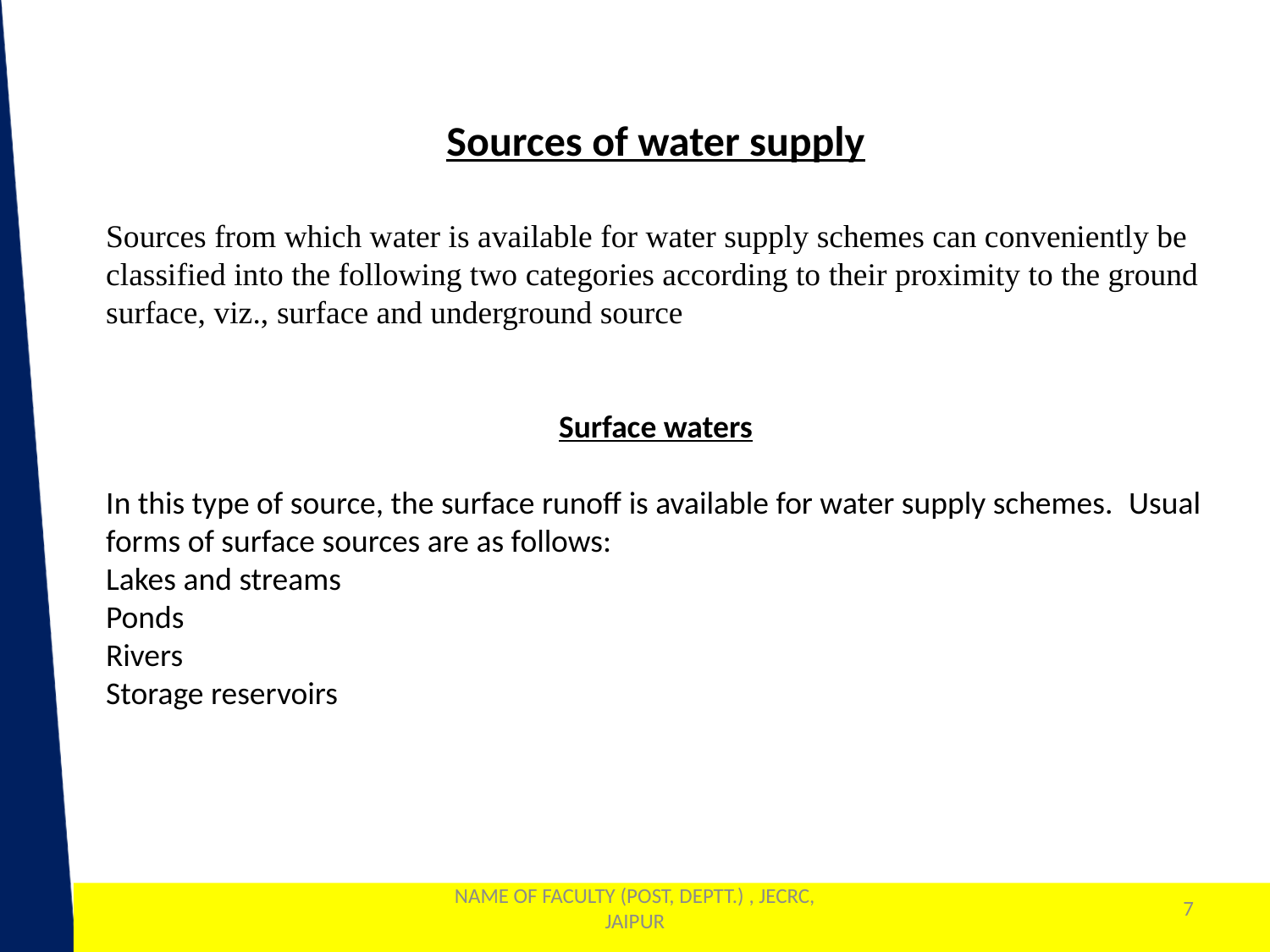

Sources of water supply

Sources from which water is available for water supply schemes can conveniently be classified into the following two categories according to their proximity to the ground surface, viz., surface and underground source

Surface waters

In this type of source, the surface runoff is available for water supply schemes.  Usual forms of surface sources are as follows:
Lakes and streams
Ponds
Rivers
Storage reservoirs

NAME OF FACULTY (POST, DEPTT.) , JECRC, JAIPUR
7
1